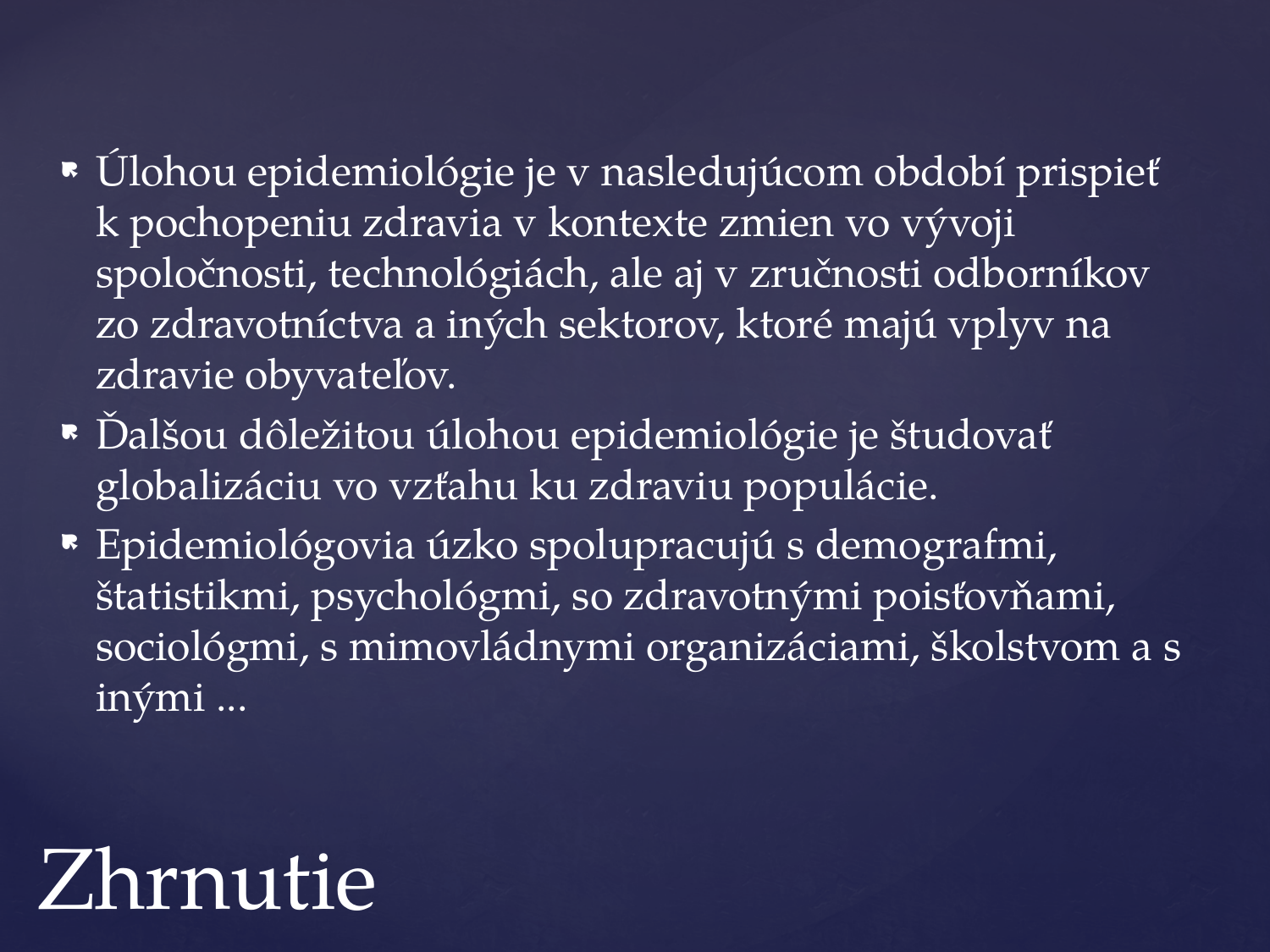

Úlohou epidemiológie je v nasledujúcom období prispieť k pochopeniu zdravia v kontexte zmien vo vývoji spoločnosti, technológiách, ale aj v zručnosti odborníkov zo zdravotníctva a iných sektorov, ktoré majú vplyv na zdravie obyvateľov.
Ďalšou dôležitou úlohou epidemiológie je študovať globalizáciu vo vzťahu ku zdraviu populácie.
Epidemiológovia úzko spolupracujú s demografmi, štatistikmi, psychológmi, so zdravotnými poisťovňami, sociológmi, s mimovládnymi organizáciami, školstvom a s inými ...

# Zhrnutie